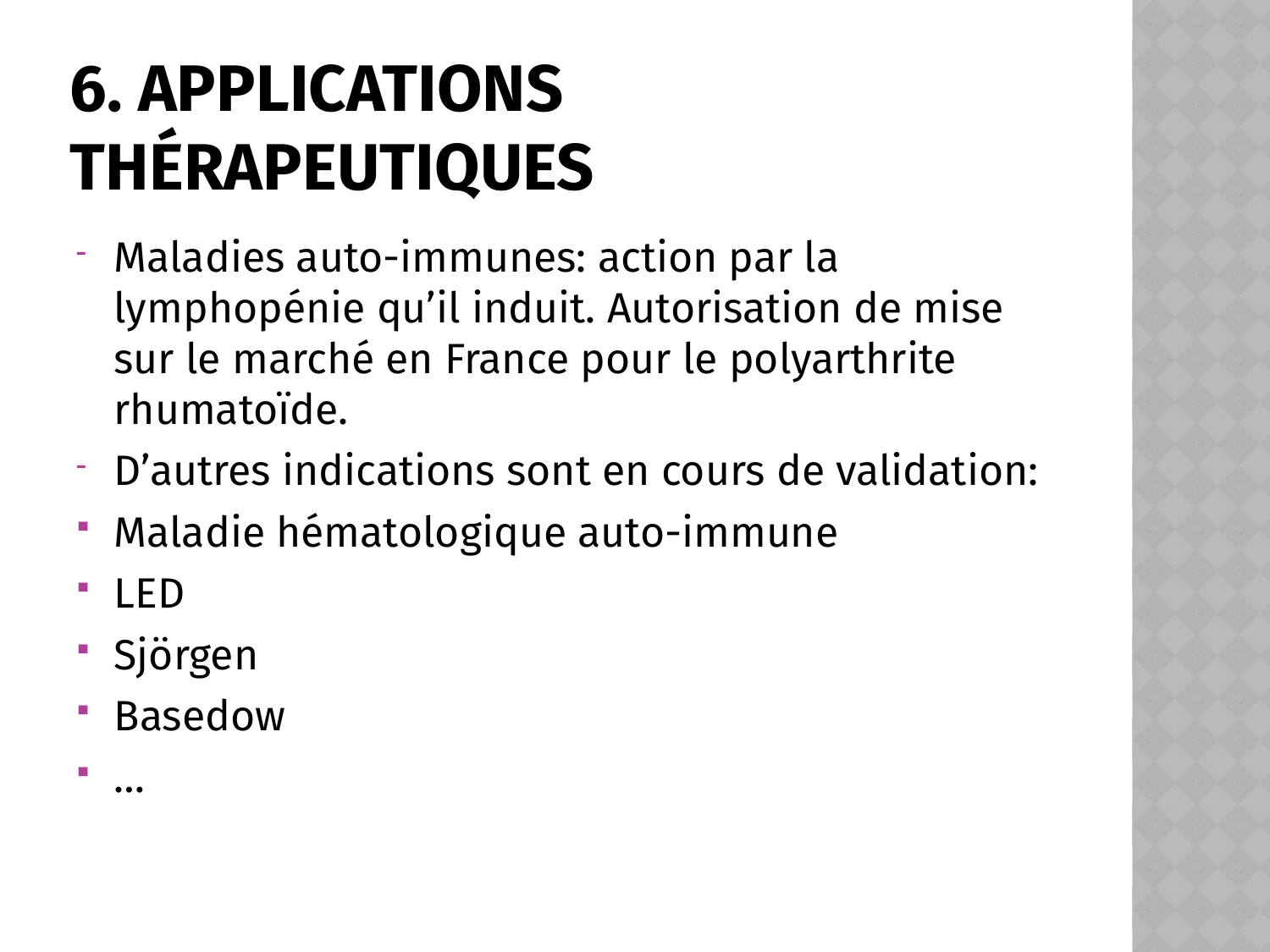

# 6. Applications thérapeutiques
Maladies auto-immunes: action par la lymphopénie qu’il induit. Autorisation de mise sur le marché en France pour le polyarthrite rhumatoïde.
D’autres indications sont en cours de validation:
Maladie hématologique auto-immune
LED
Sjörgen
Basedow
…